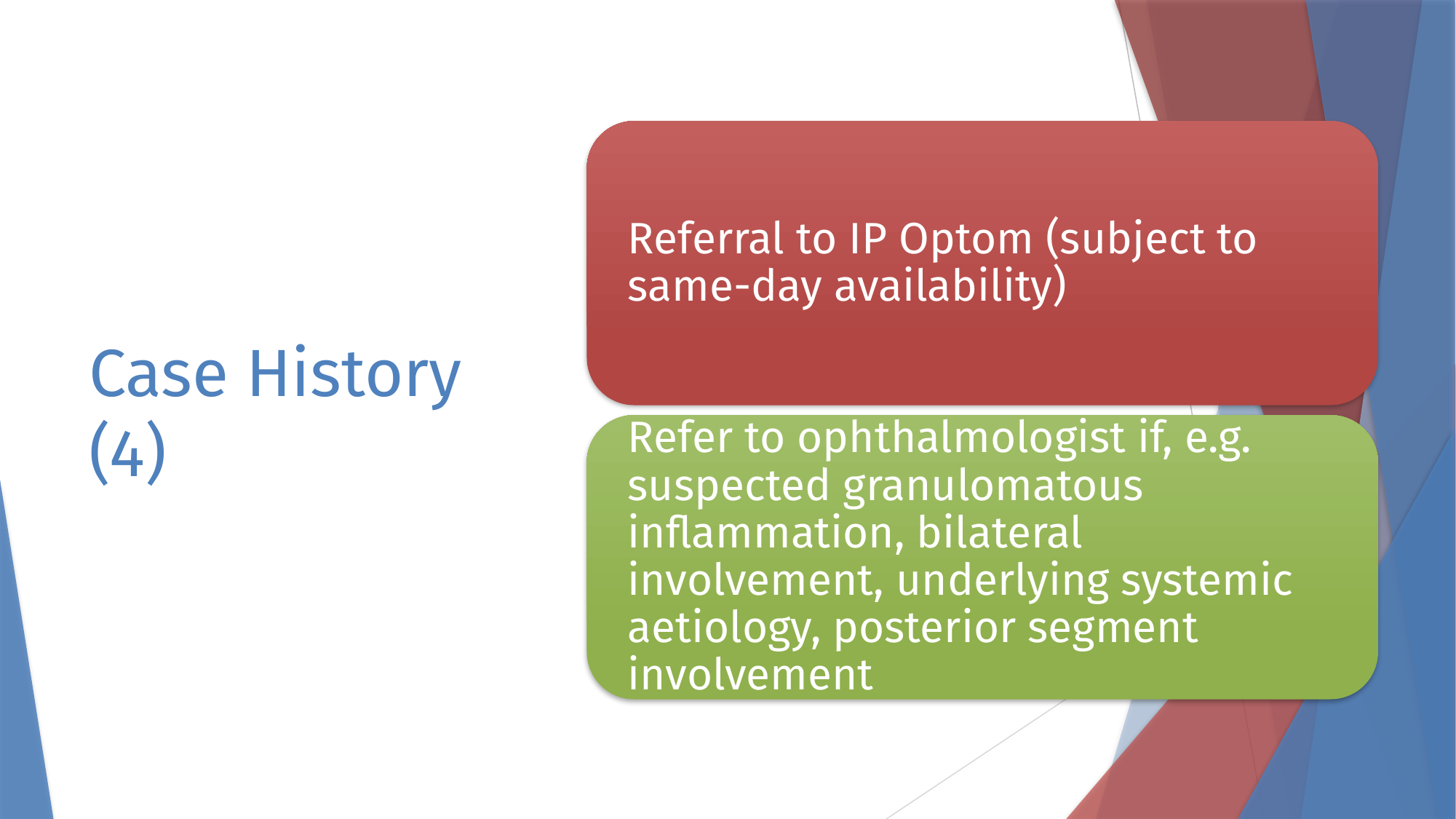

Referral to IP Optom (subject to same-day availability)
Refer to ophthalmologist if, e.g. suspected granulomatous inflammation, bilateral involvement, underlying systemic aetiology, posterior segment involvement
# Case History (4)